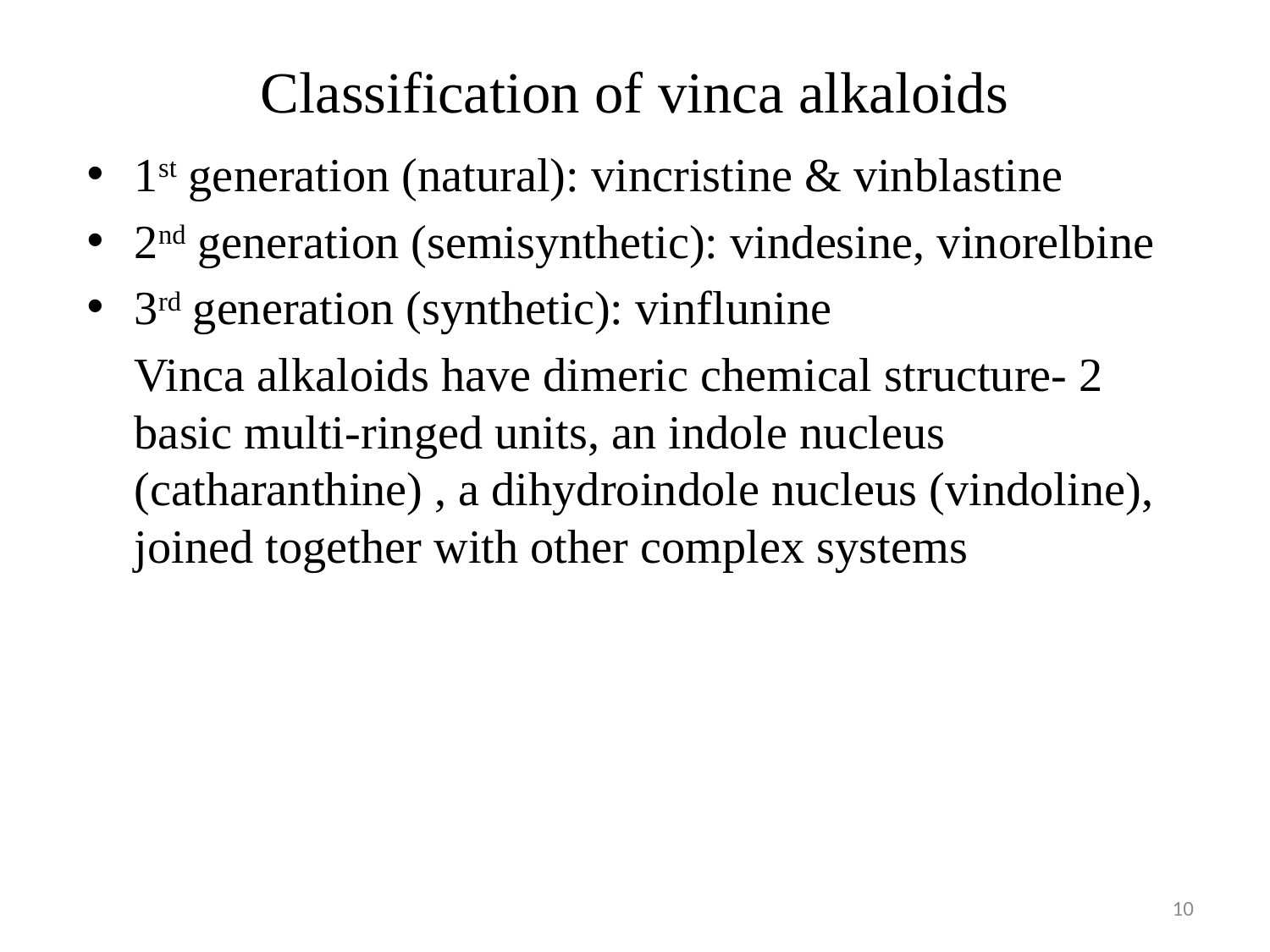

# Classification of vinca alkaloids
1st generation (natural): vincristine & vinblastine
2nd generation (semisynthetic): vindesine, vinorelbine
3rd generation (synthetic): vinflunine
    Vinca alkaloids have dimeric chemical structure- 2 basic multi-ringed units, an indole nucleus (catharanthine) , a dihydroindole nucleus (vindoline), joined together with other complex systems

10